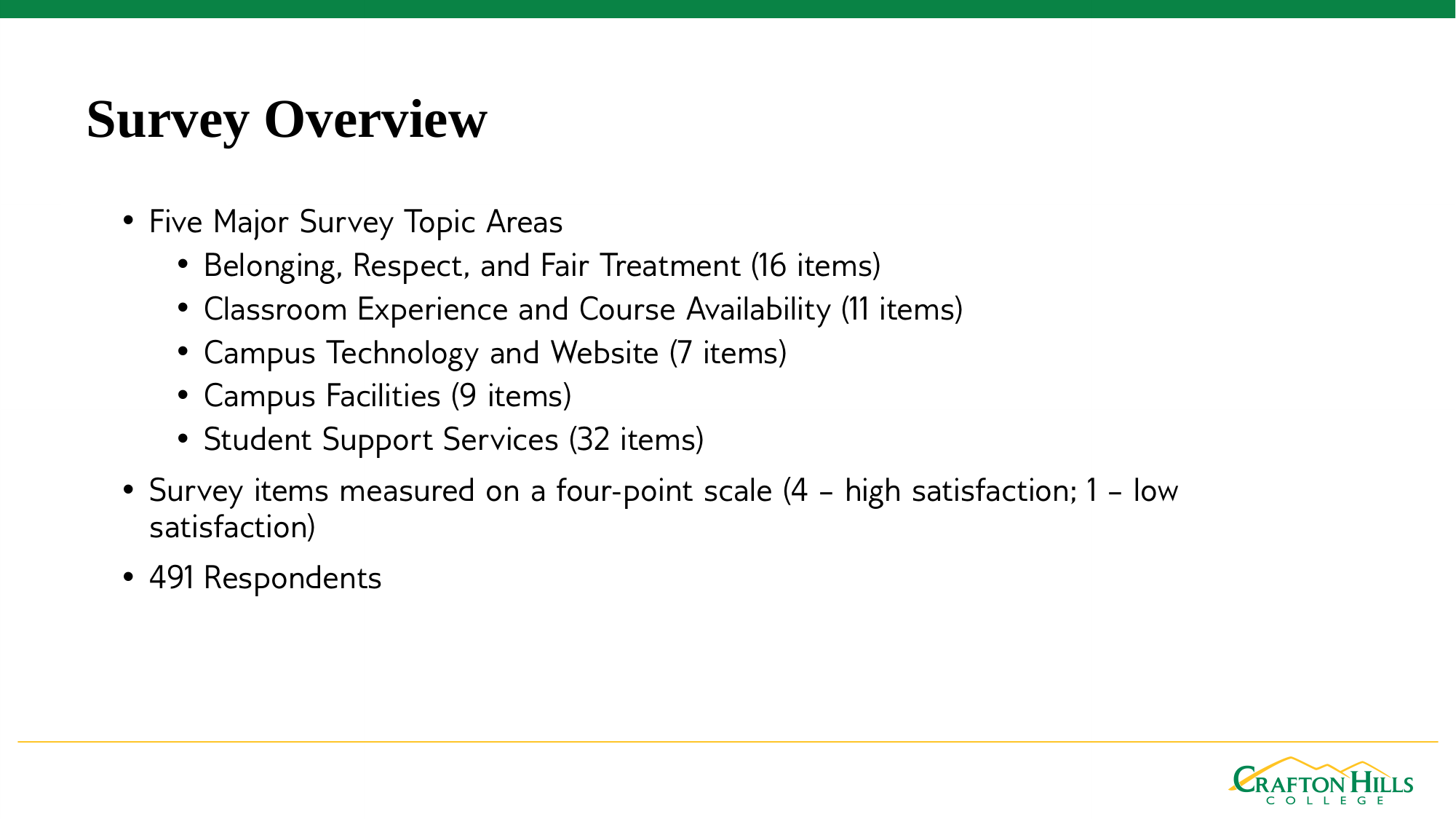

Survey Overview
Five Major Survey Topic Areas
Belonging, Respect, and Fair Treatment (16 items)
Classroom Experience and Course Availability (11 items)
Campus Technology and Website (7 items)
Campus Facilities (9 items)
Student Support Services (32 items)
Survey items measured on a four-point scale (4 – high satisfaction; 1 – low satisfaction)
491 Respondents